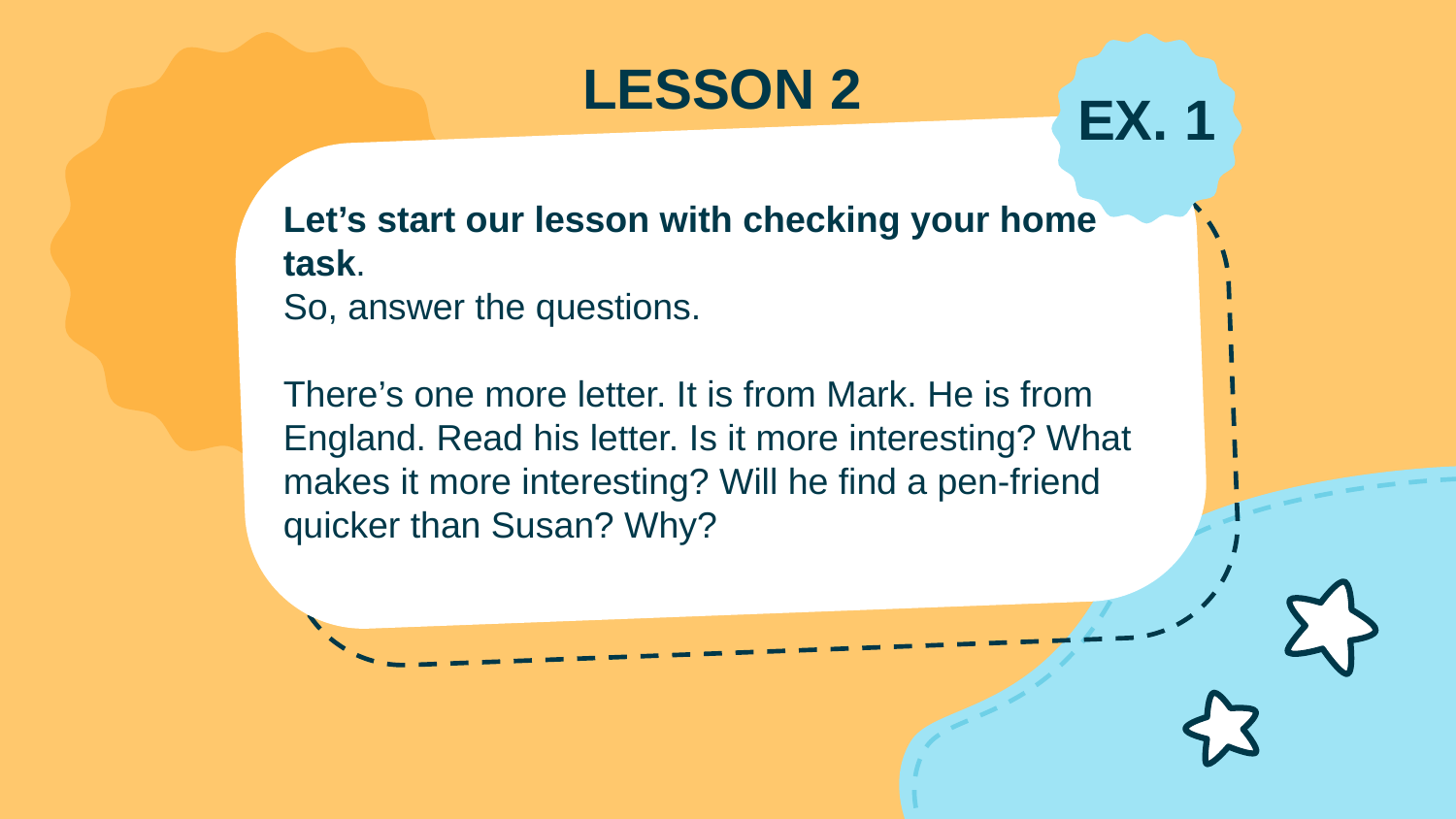

LESSON 2
EX. 1

Let’s start our lesson with checking your home task.
So, answer the questions.

There’s one more letter. It is from Mark. He is from England. Read his letter. Is it more interesting? What makes it more interesting? Will he find a pen-friend quicker than Susan? Why?